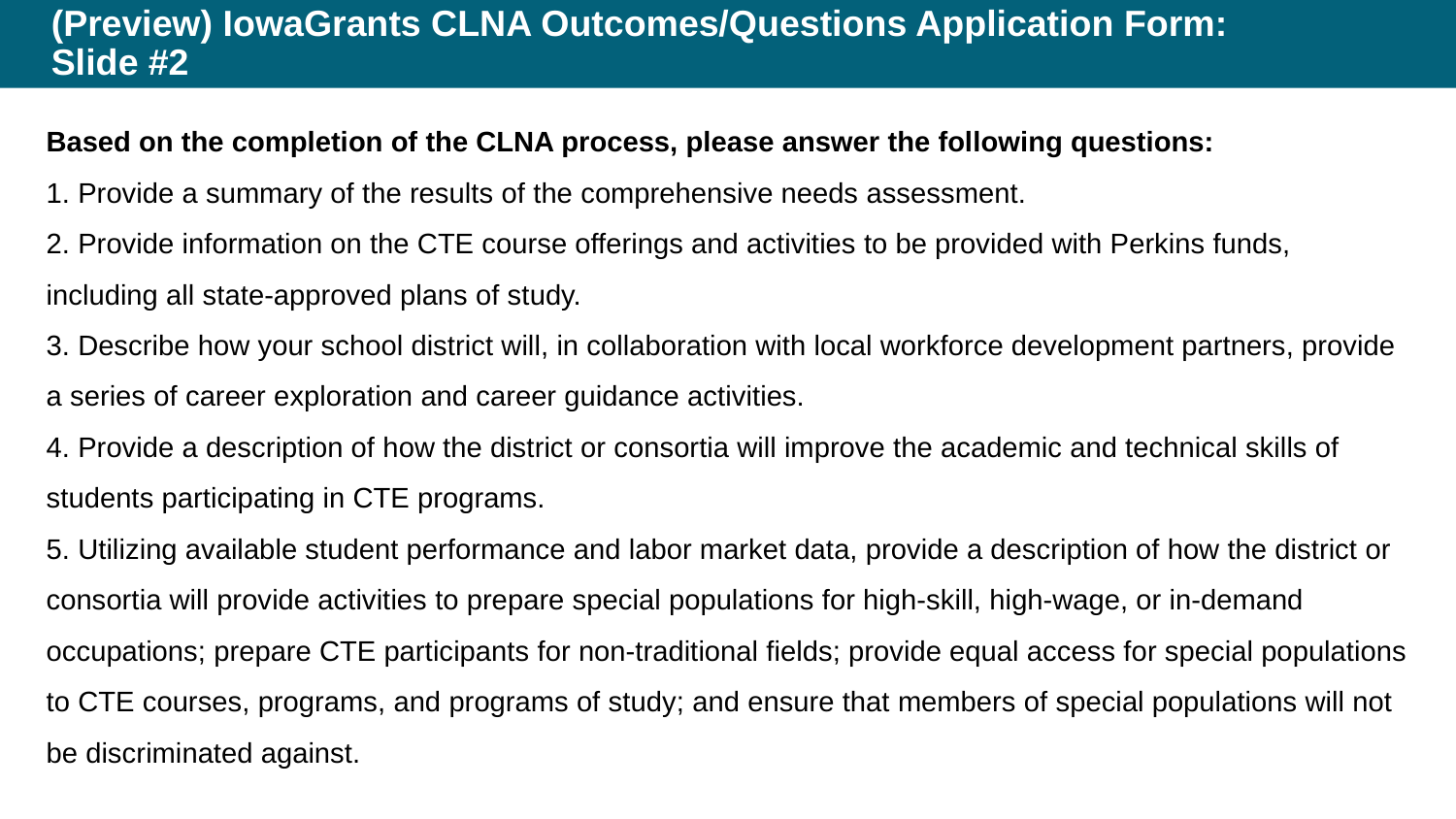

# (Preview) IowaGrants CLNA Outcomes/Questions Application Form: Slide #2
Based on the completion of the CLNA process, please answer the following questions:
1. Provide a summary of the results of the comprehensive needs assessment.
2. Provide information on the CTE course offerings and activities to be provided with Perkins funds, including all state-approved plans of study.
3. Describe how your school district will, in collaboration with local workforce development partners, provide a series of career exploration and career guidance activities.
4. Provide a description of how the district or consortia will improve the academic and technical skills of students participating in CTE programs.
5. Utilizing available student performance and labor market data, provide a description of how the district or consortia will provide activities to prepare special populations for high-skill, high-wage, or in-demand occupations; prepare CTE participants for non-traditional fields; provide equal access for special populations to CTE courses, programs, and programs of study; and ensure that members of special populations will not be discriminated against.